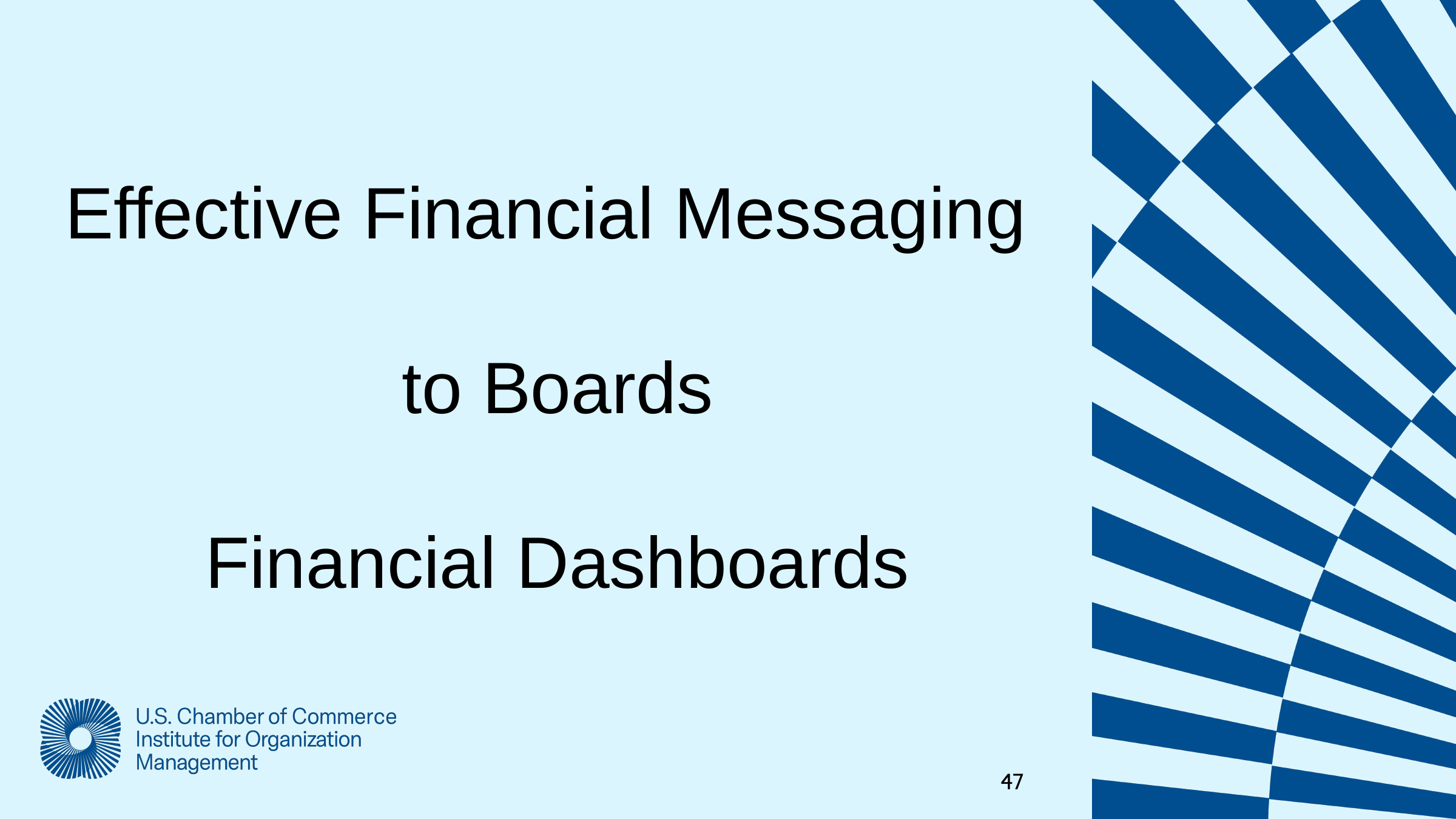

Effective Financial Messaging
to Boards
Financial Dashboards
47